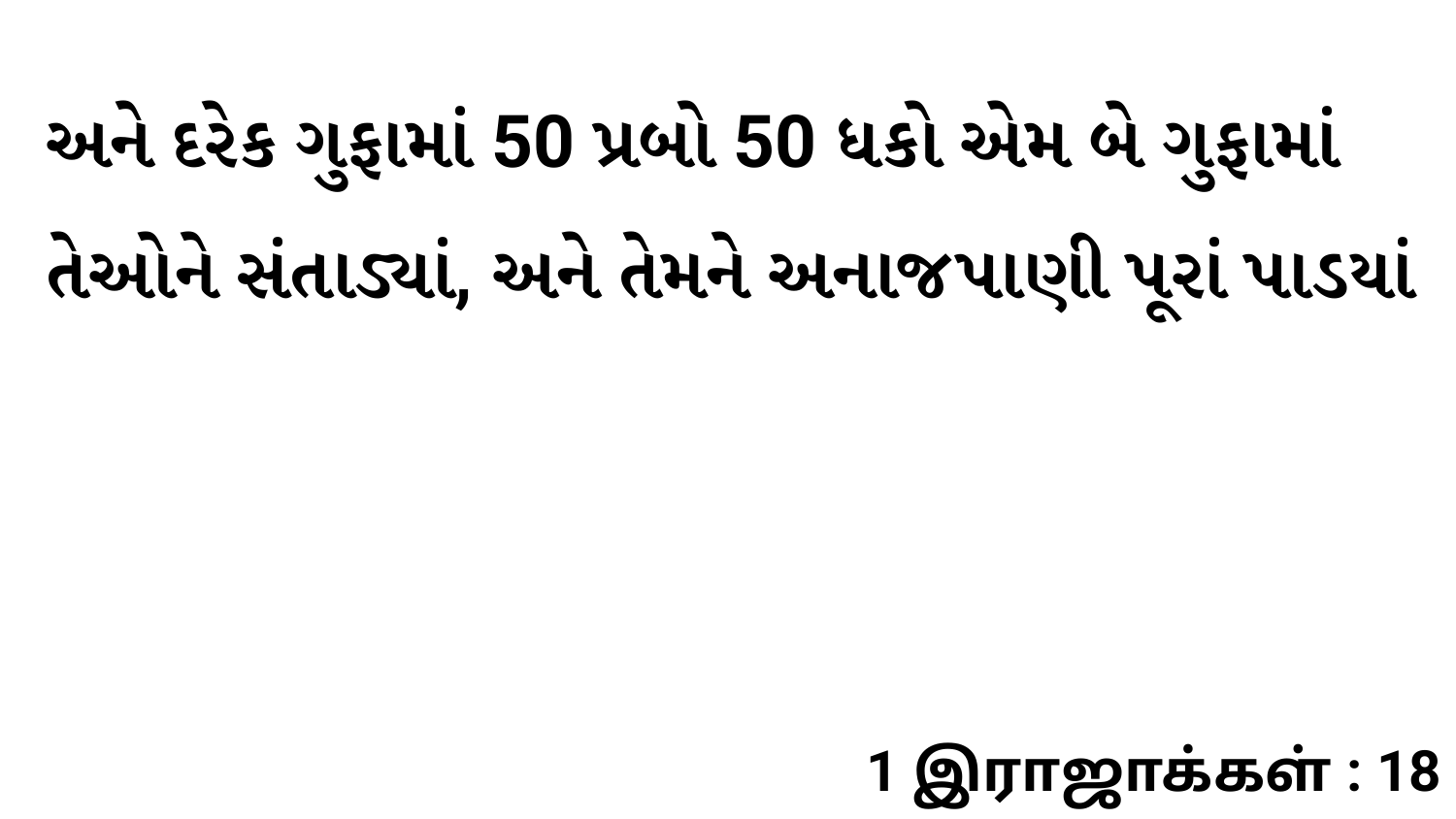

અને દરેક ગુફામાં 50 પ્રબો 50 ધકો એમ બે ગુફામાં તેઓને સંતાડ્યાં, અને તેમને અનાજપાણી પૂરાં પાડયાં
1 இராஜாக்கள் : 18